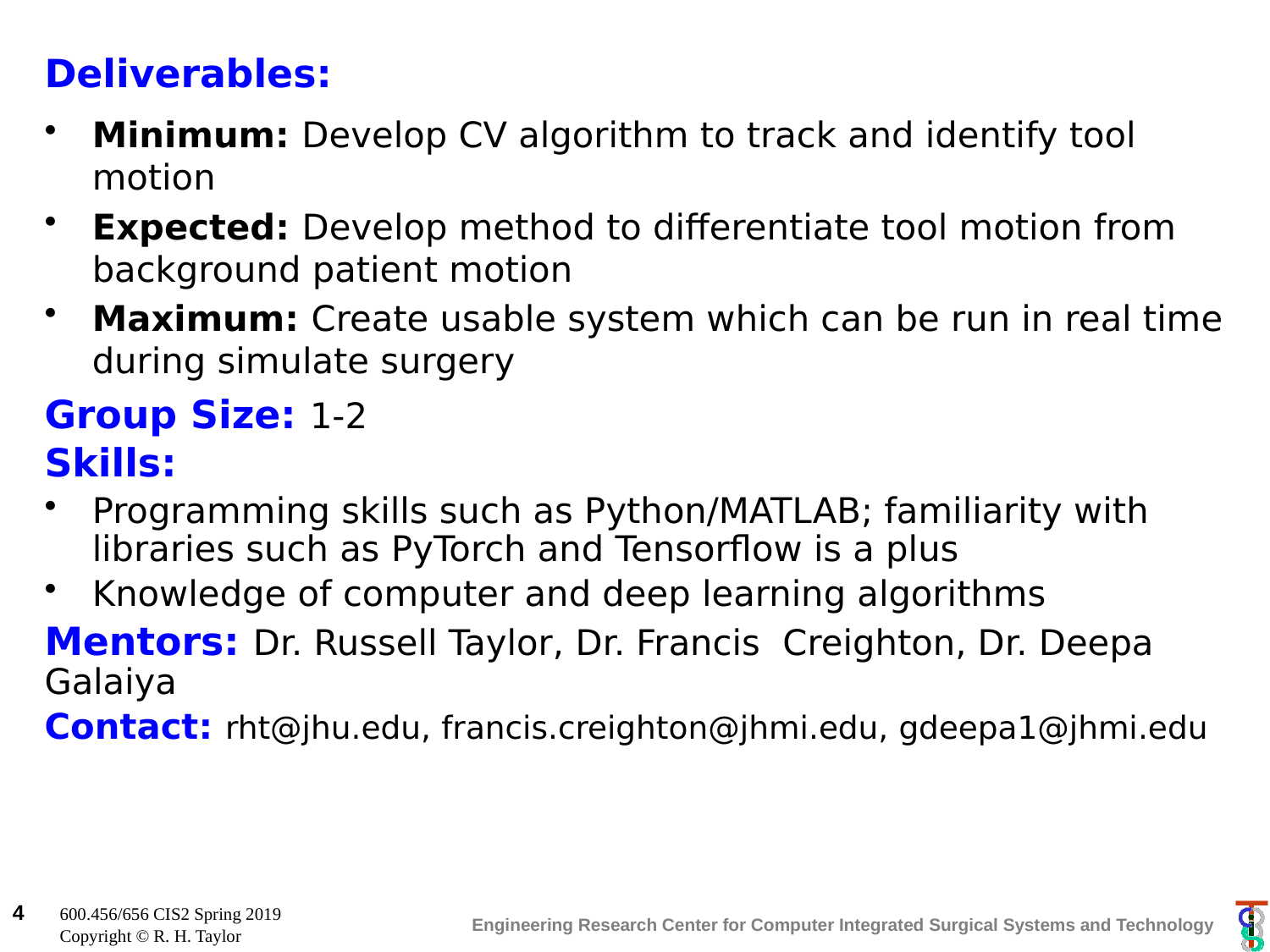

Deliverables:
Minimum: Develop CV algorithm to track and identify tool motion
Expected: Develop method to differentiate tool motion from background patient motion
Maximum: Create usable system which can be run in real time during simulate surgery
Group Size: 1-2
Skills:
Programming skills such as Python/MATLAB; familiarity with libraries such as PyTorch and Tensorflow is a plus
Knowledge of computer and deep learning algorithms
Mentors: Dr. Russell Taylor, Dr. Francis  Creighton, Dr. Deepa Galaiya
Contact: rht@jhu.edu, francis.creighton@jhmi.edu, gdeepa1@jhmi.edu